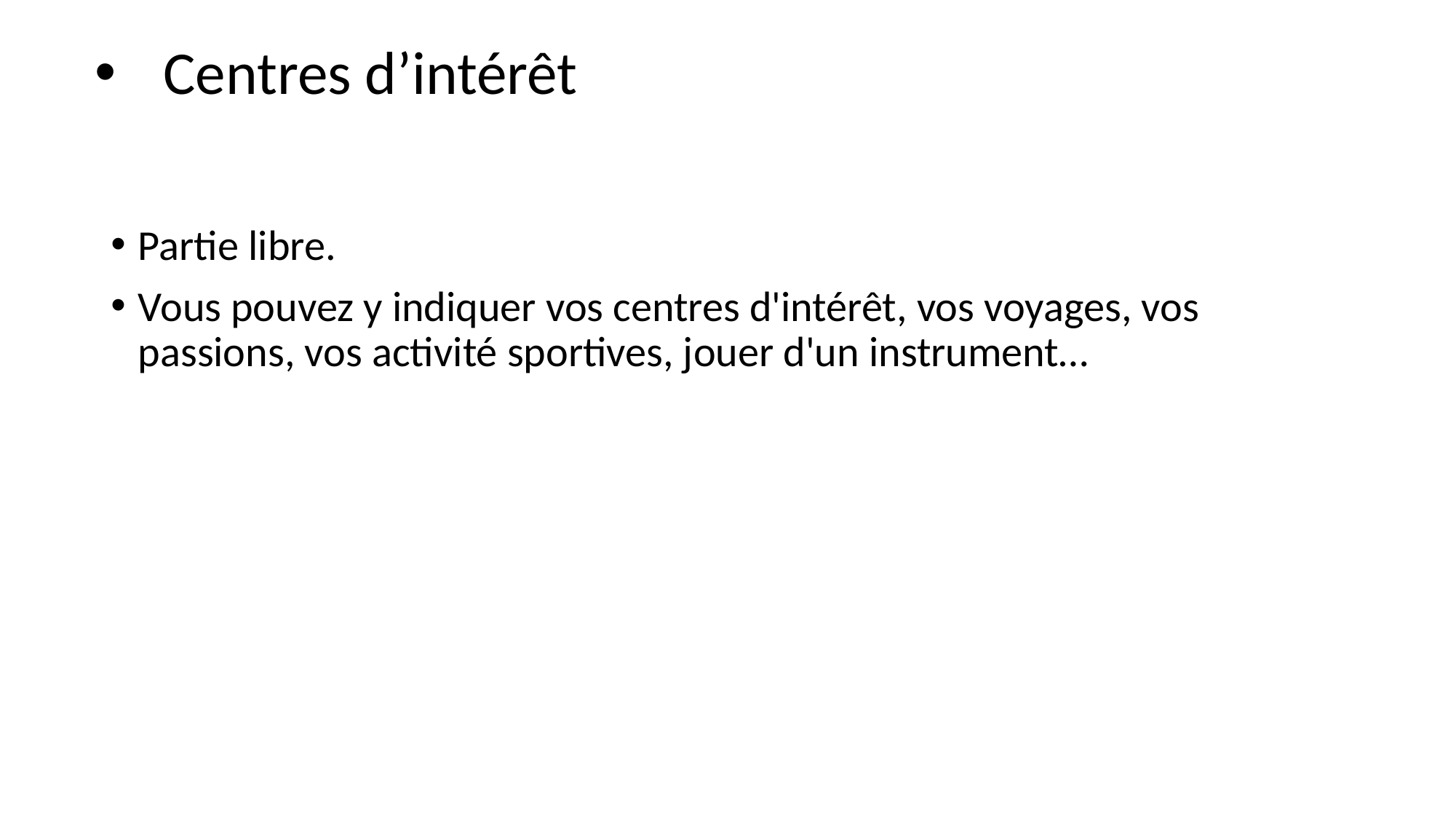

# Centres d’intérêt
Partie libre.
Vous pouvez y indiquer vos centres d'intérêt, vos voyages, vos passions, vos activité sportives, jouer d'un instrument…